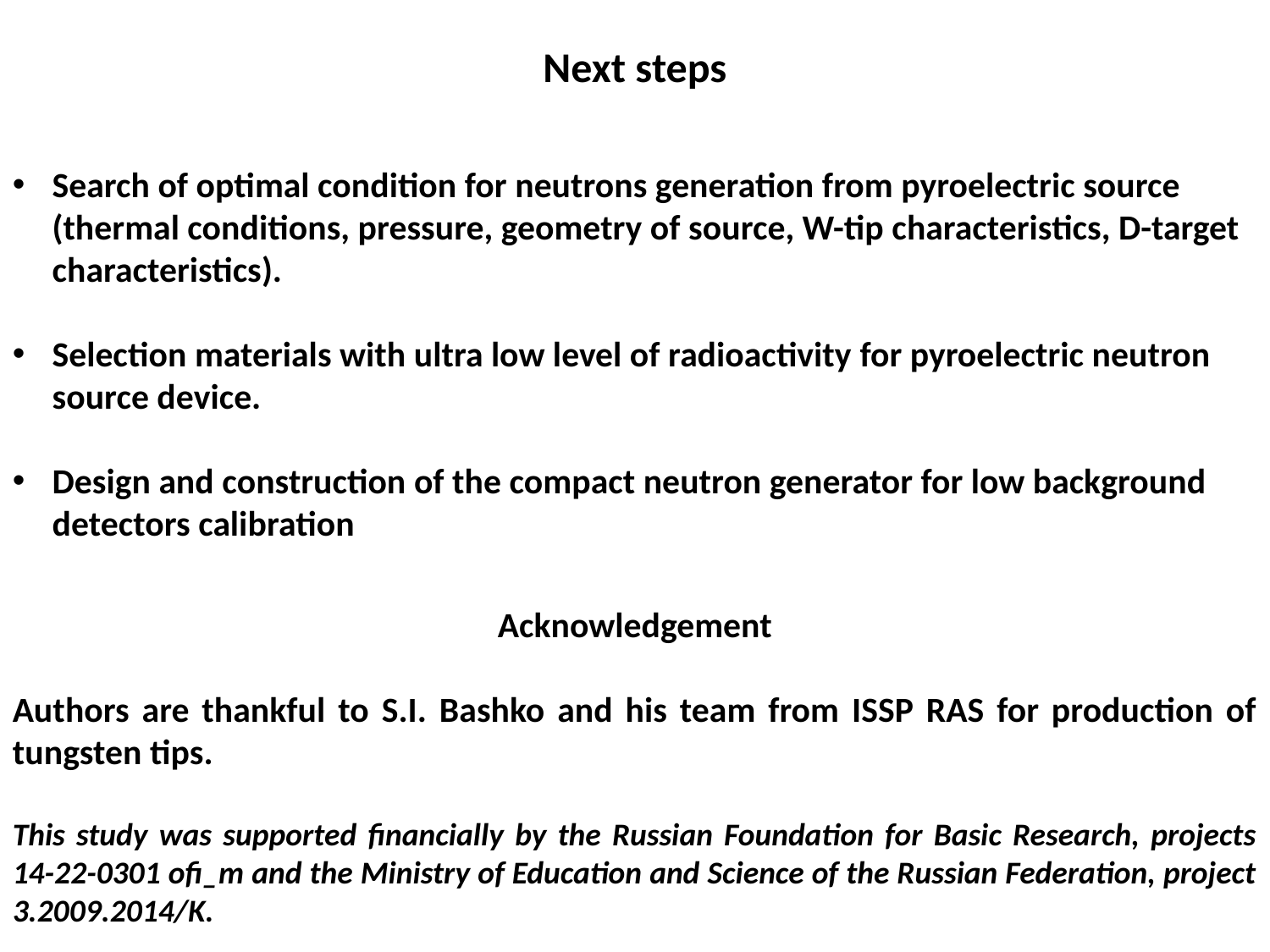

Next steps
Search of optimal condition for neutrons generation from pyroelectric source (thermal conditions, pressure, geometry of source, W-tip characteristics, D-target characteristics).

Selection materials with ultra low level of radioactivity for pyroelectric neutron source device.

Design and construction of the compact neutron generator for low background detectors calibration

Acknowledgement

Authors are thankful to S.I. Bashko and his team from ISSP RAS for production of tungsten tips.

This study was supported financially by the Russian Foundation for Basic Research, projects 14-22-0301 ofi_m and the Ministry of Education and Science of the Russian Federation, project 3.2009.2014/K.